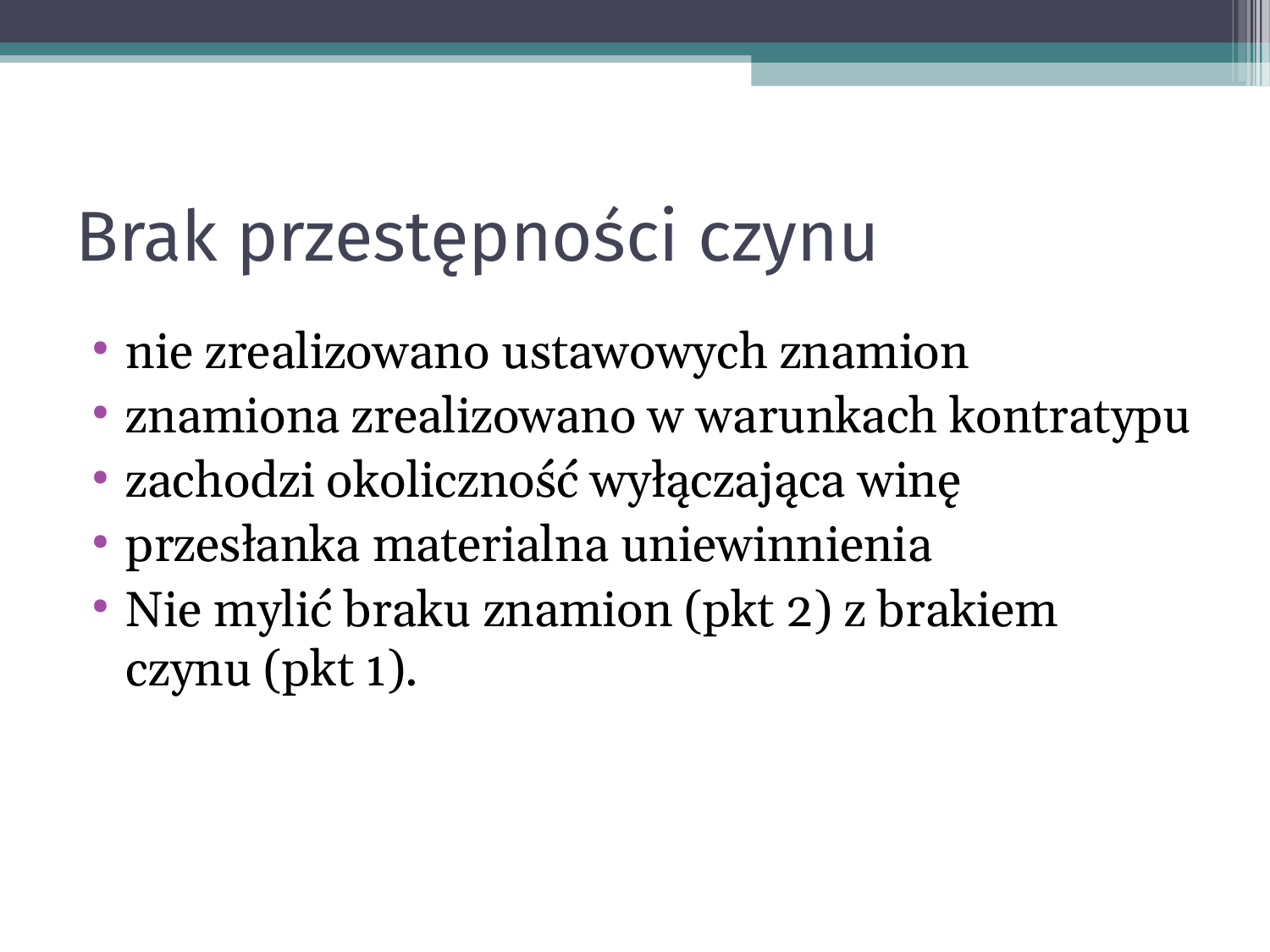

Brak przestępności czynu
nie zrealizowano ustawowych znamion
znamiona zrealizowano w warunkach kontratypu
zachodzi okoliczność wyłączająca winę
przesłanka materialna uniewinnienia
Nie mylić braku znamion (pkt 2) z brakiem czynu (pkt 1).